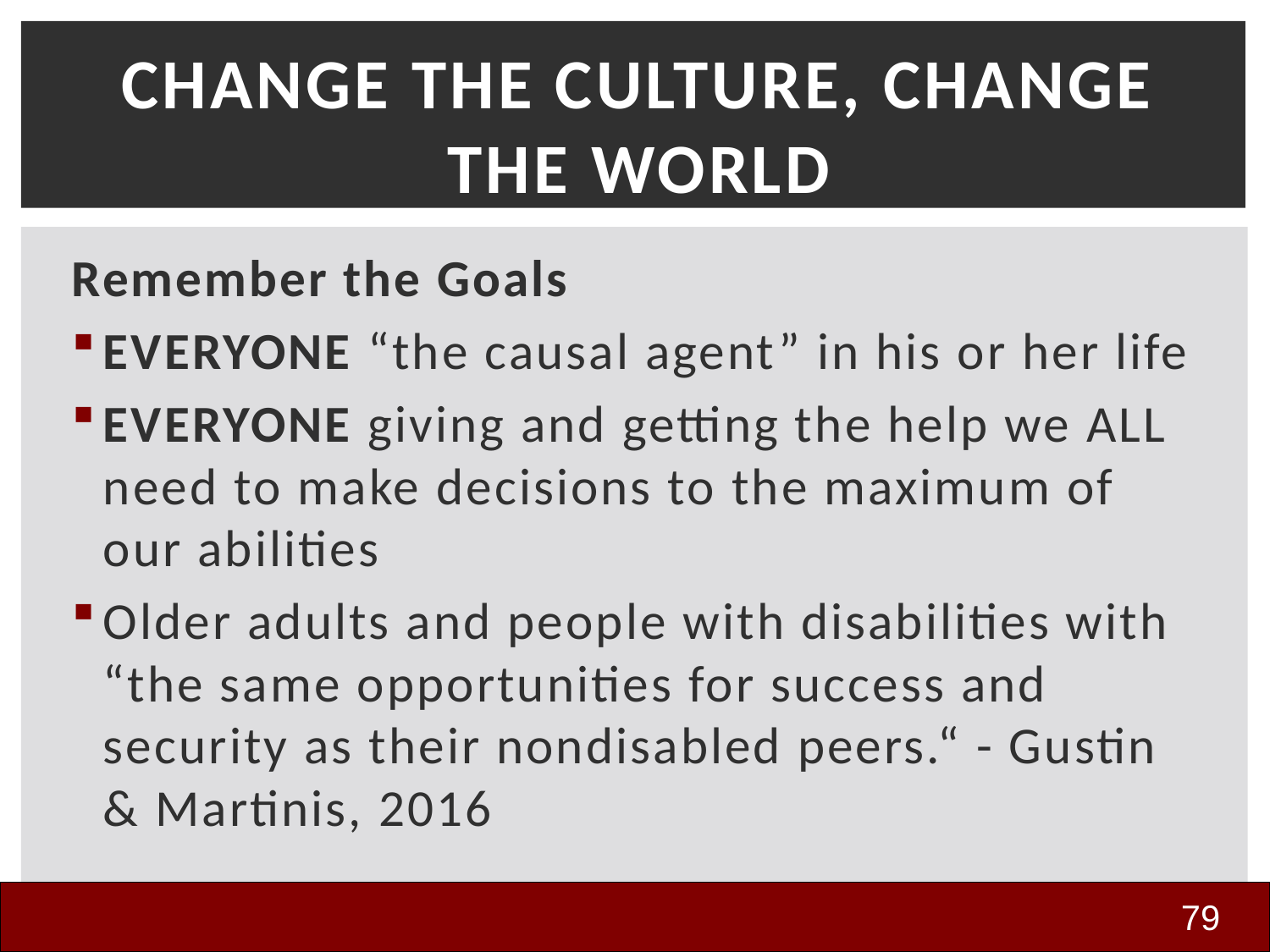

# Change the Culture, Change the World
Remember the Goals
EVERYONE “the causal agent” in his or her life
EVERYONE giving and getting the help we ALL need to make decisions to the maximum of our abilities
Older adults and people with disabilities with “the same opportunities for success and security as their nondisabled peers.“ - Gustin & Martinis, 2016

79